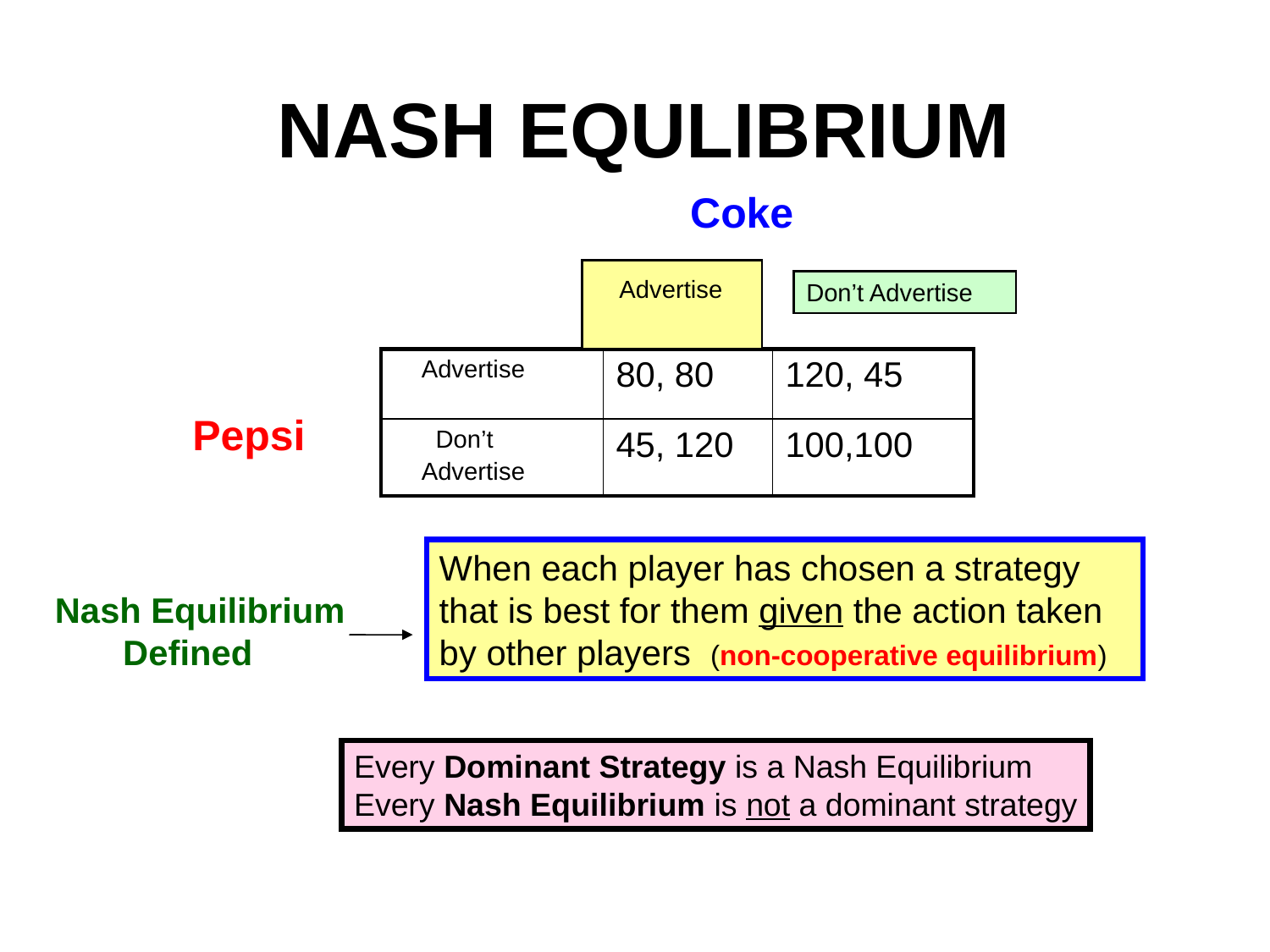

NASH EQULIBRIUM
Coke
   Advertise
Don’t Advertise
| Advertise | 80, 80 | 120, 45 |
| --- | --- | --- |
| Don’t Advertise | 45, 120 | 100,100 |
Pepsi
When each player has chosen a strategy
that is best for them given the action taken
by other players  (non-cooperative equilibrium)
Nash Equilibrium
       Defined

Every Dominant Strategy is a Nash Equilibrium
Every Nash Equilibrium is not a dominant strategy